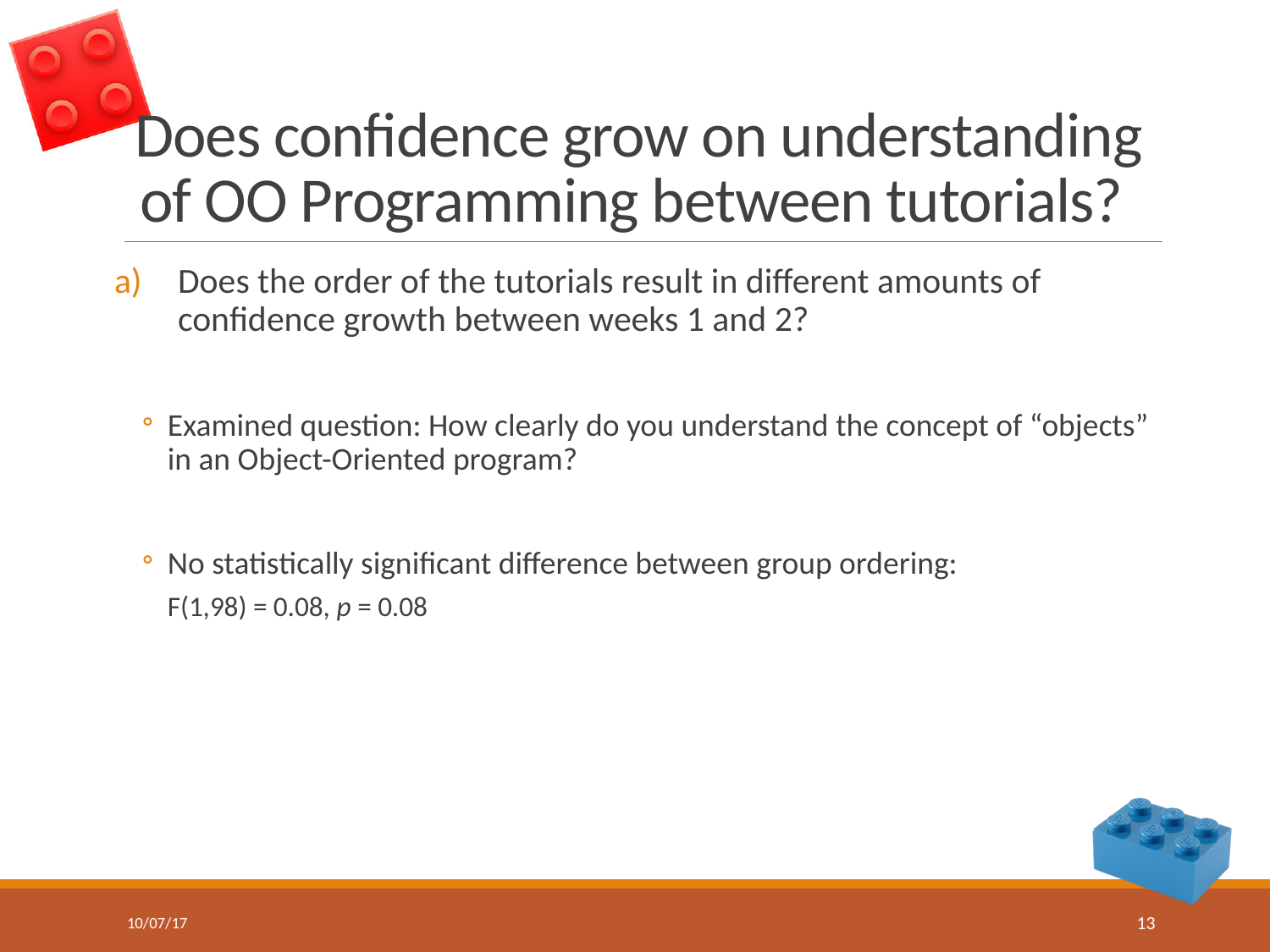

# Does confidence grow on understanding of OO Programming between tutorials?
Does the order of the tutorials result in different amounts of confidence growth between weeks 1 and 2?

Examined question: How clearly do you understand the concept of “objects” in an Object-Oriented program?

No statistically significant difference between group ordering:
F(1,98) = 0.08, p = 0.08
10/07/17
13